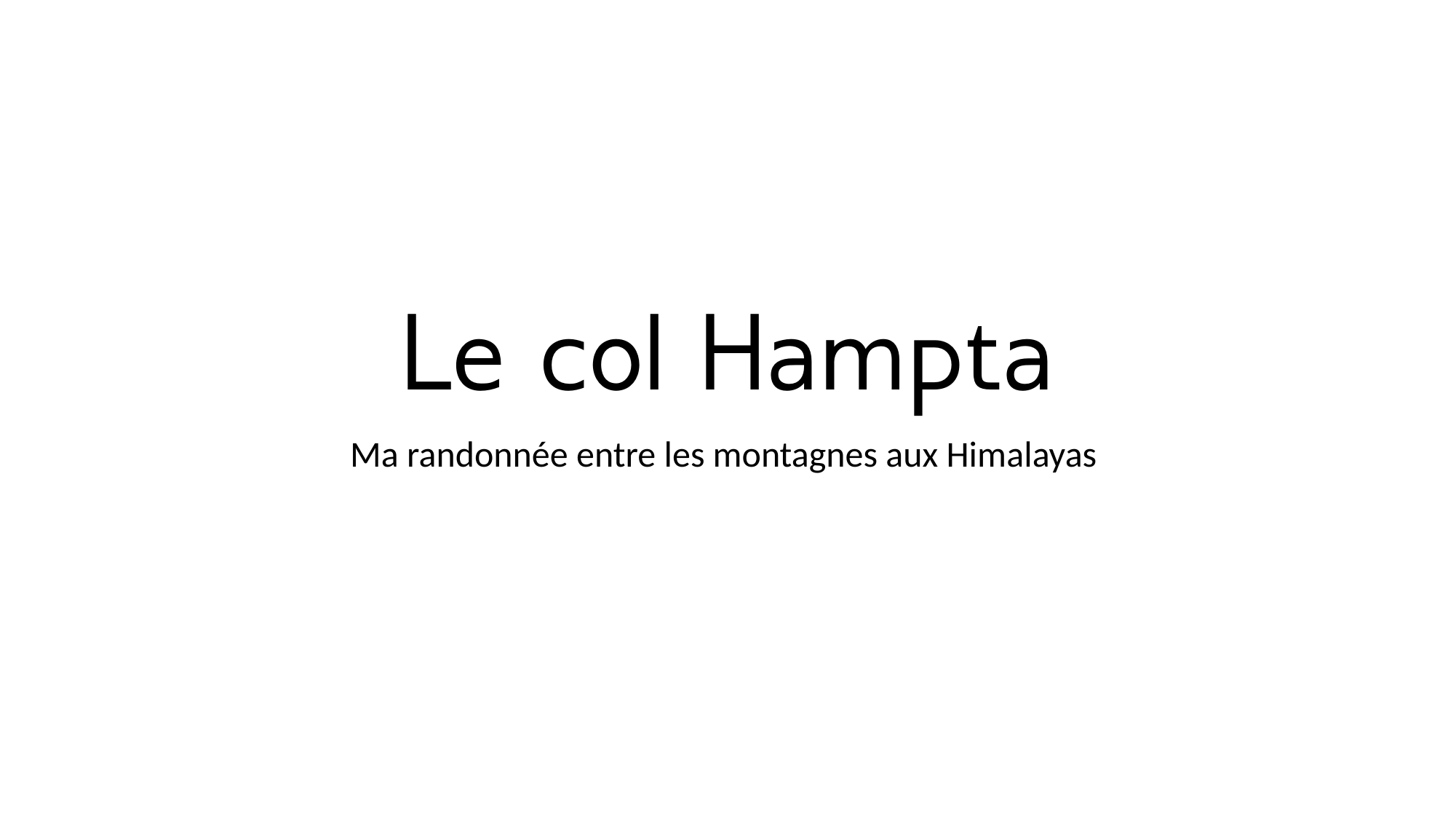

# Le col Hampta
Ma randonnée entre les montagnes aux Himalayas